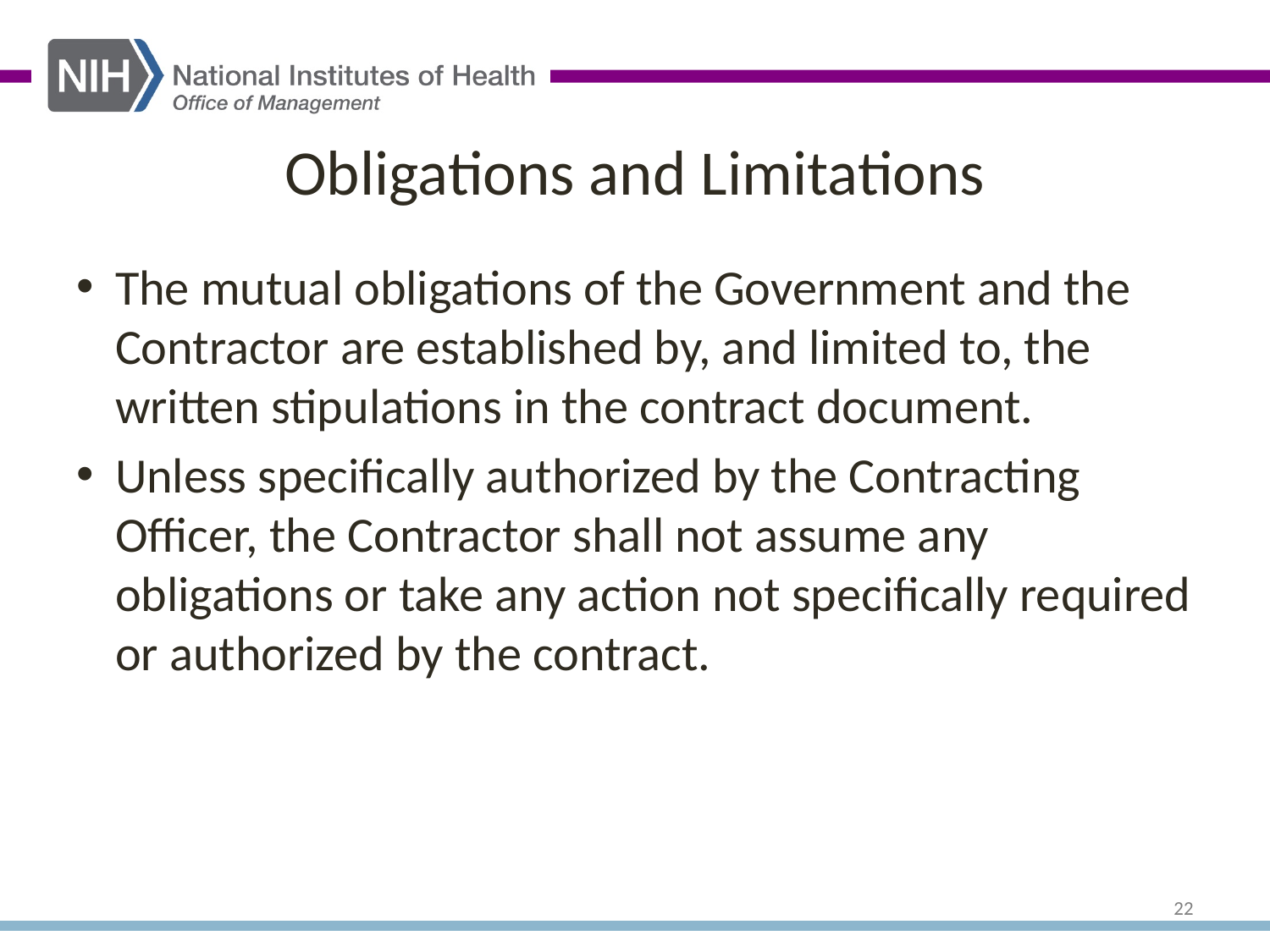

# Obligations and Limitations
The mutual obligations of the Government and the Contractor are established by, and limited to, the written stipulations in the contract document.
Unless specifically authorized by the Contracting Officer, the Contractor shall not assume any obligations or take any action not specifically required or authorized by the contract.
22